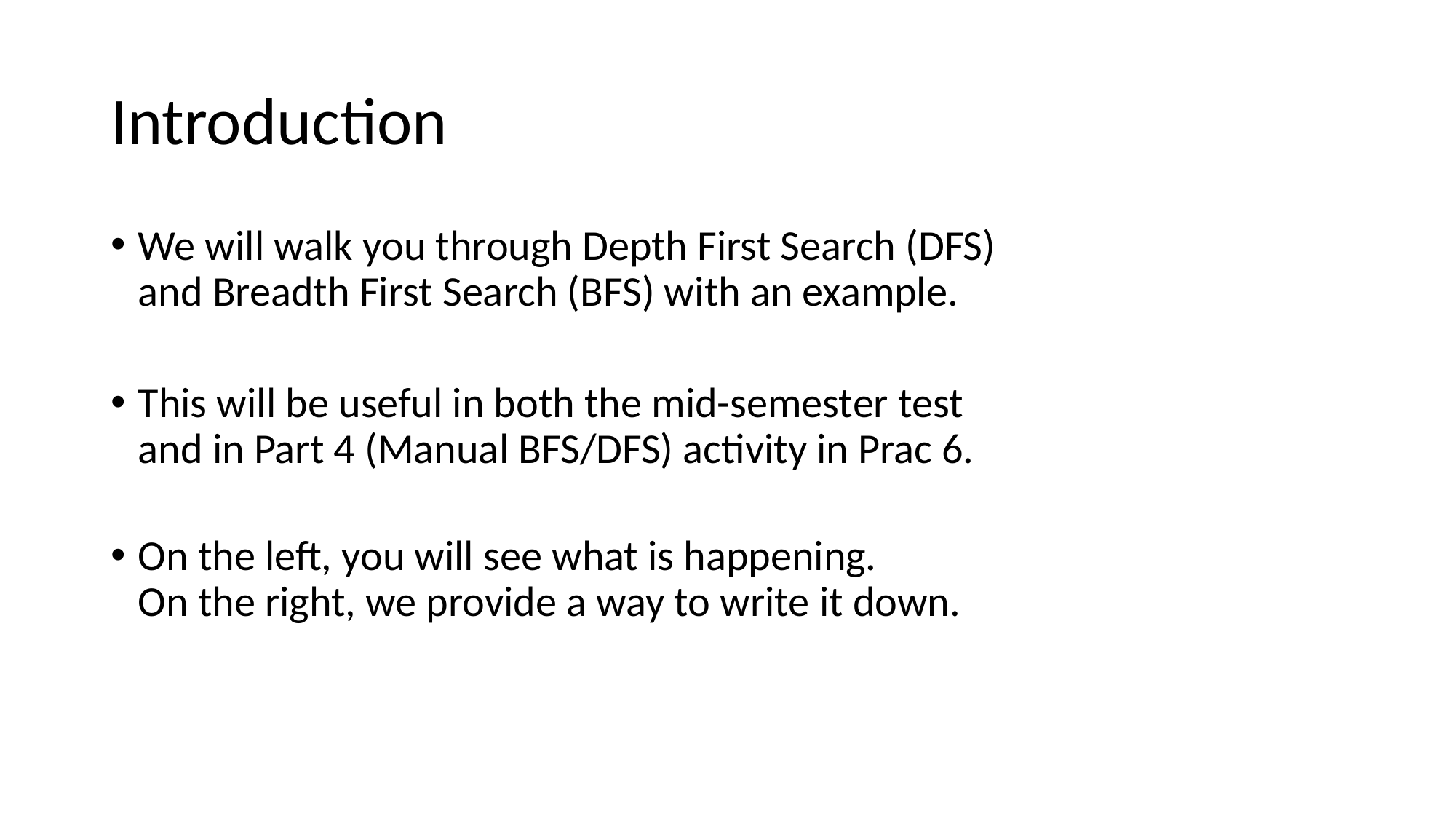

# Introduction
We will walk you through Depth First Search (DFS)
and Breadth First Search (BFS) with an example.
This will be useful in both the mid-semester test
and in Part 4 (Manual BFS/DFS) activity in Prac 6.
On the left, you will see what is happening.
On the right, we provide a way to write it down.